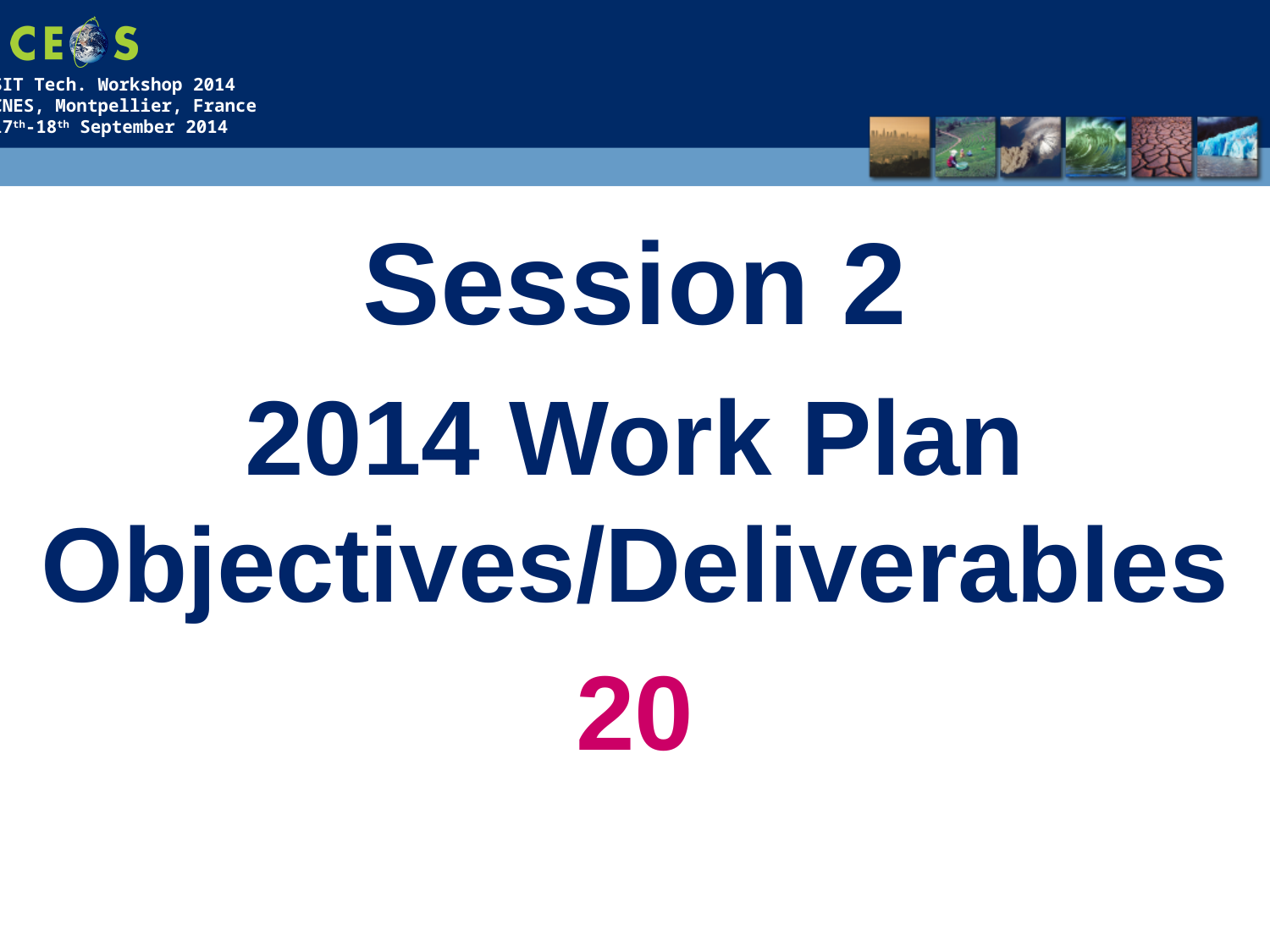

Session 2
2014 Work Plan Objectives/Deliverables
20